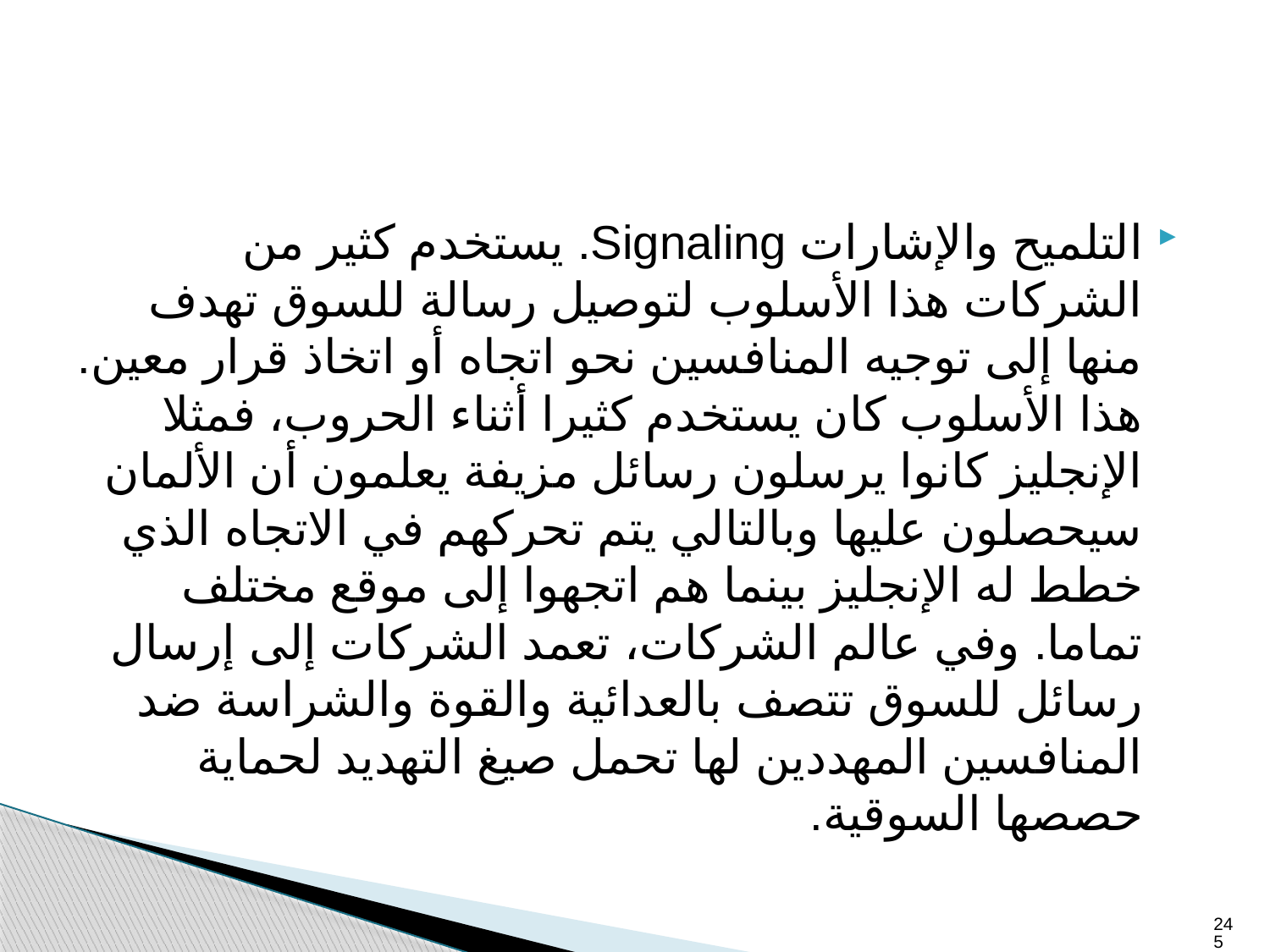

#
التلميح والإشارات Signaling. يستخدم كثير من الشركات هذا الأسلوب لتوصيل رسالة للسوق تهدف منها إلى توجيه المنافسين نحو اتجاه أو اتخاذ قرار معين. هذا الأسلوب كان يستخدم كثيرا أثناء الحروب، فمثلا الإنجليز كانوا يرسلون رسائل مزيفة يعلمون أن الألمان سيحصلون عليها وبالتالي يتم تحركهم في الاتجاه الذي خطط له الإنجليز بينما هم اتجهوا إلى موقع مختلف تماما. وفي عالم الشركات، تعمد الشركات إلى إرسال رسائل للسوق تتصف بالعدائية والقوة والشراسة ضد المنافسين المهددين لها تحمل صيغ التهديد لحماية حصصها السوقية.
245